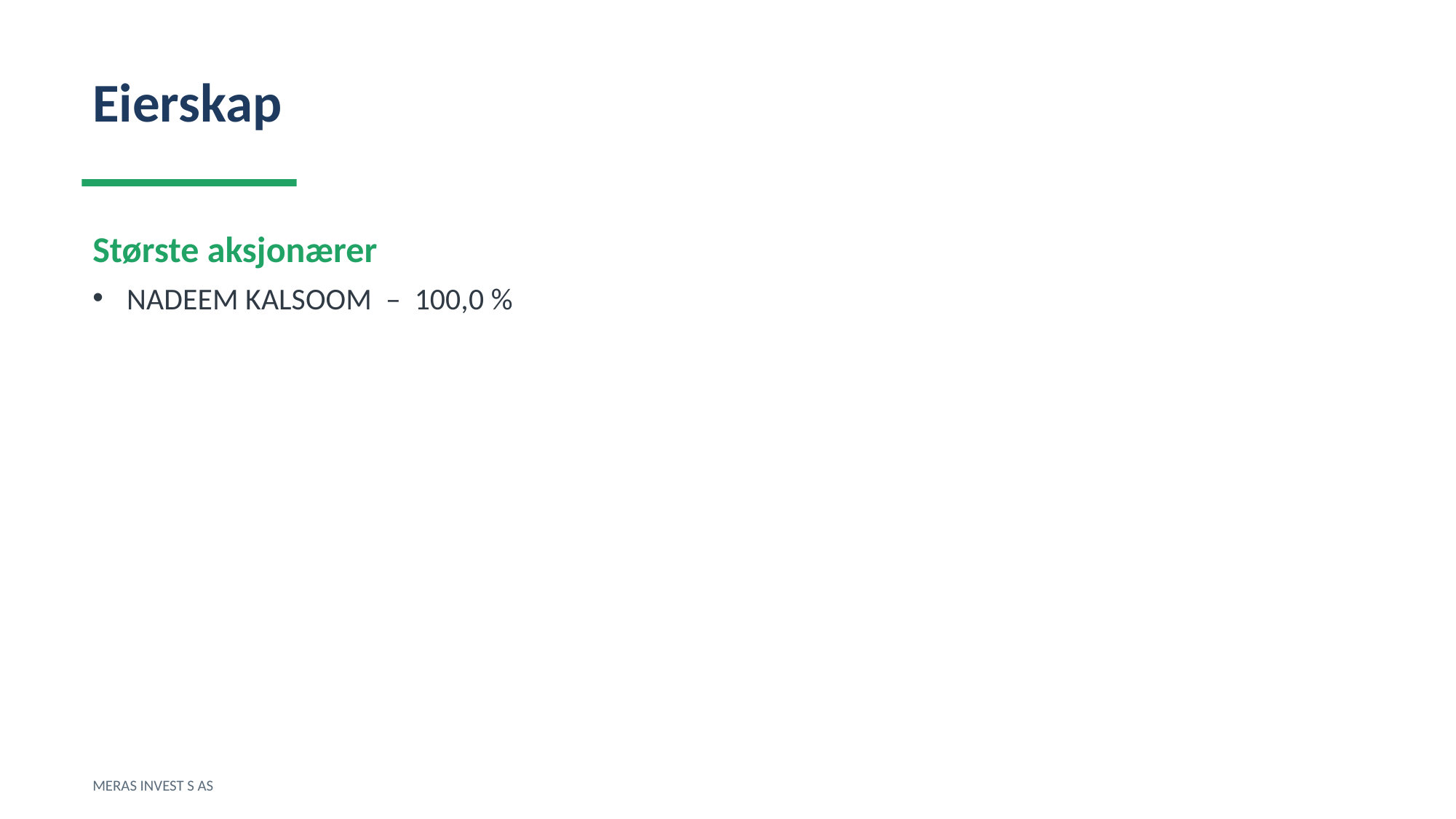

Eierskap

Største aksjonærer
NADEEM KALSOOM  –  100,0 %
MERAS INVEST S AS